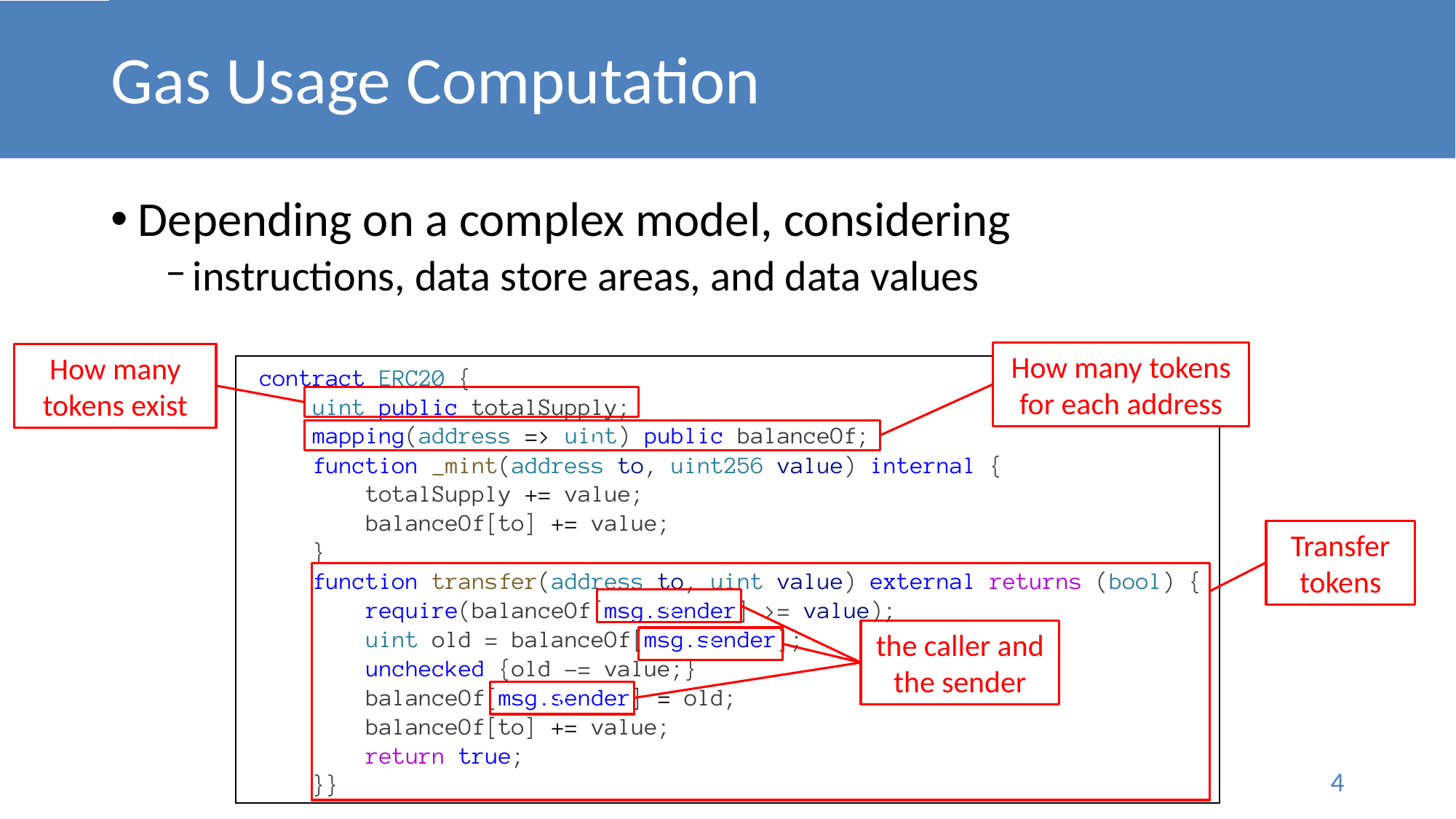

# Gas Usage Computation
Depending on a complex model, considering
instructions, data store areas, and data values
How many tokens for each address
How many tokens exist
 contract ERC20 {
     uint public totalSupply;
     mapping(address => uint) public balanceOf;
     function _mint(address to, uint256 value) internal {
         totalSupply += value;
         balanceOf[to] += value;
     }
     function transfer(address to, uint value) external returns (bool) {
         require(balanceOf[msg.sender] >= value);
         uint old = balanceOf[msg.sender];
         unchecked {old -= value;}
         balanceOf[msg.sender] = old;
         balanceOf[to] += value;
         return true;
     }}

c
Transfer tokens
c
c
the caller and the sender
c
c
4